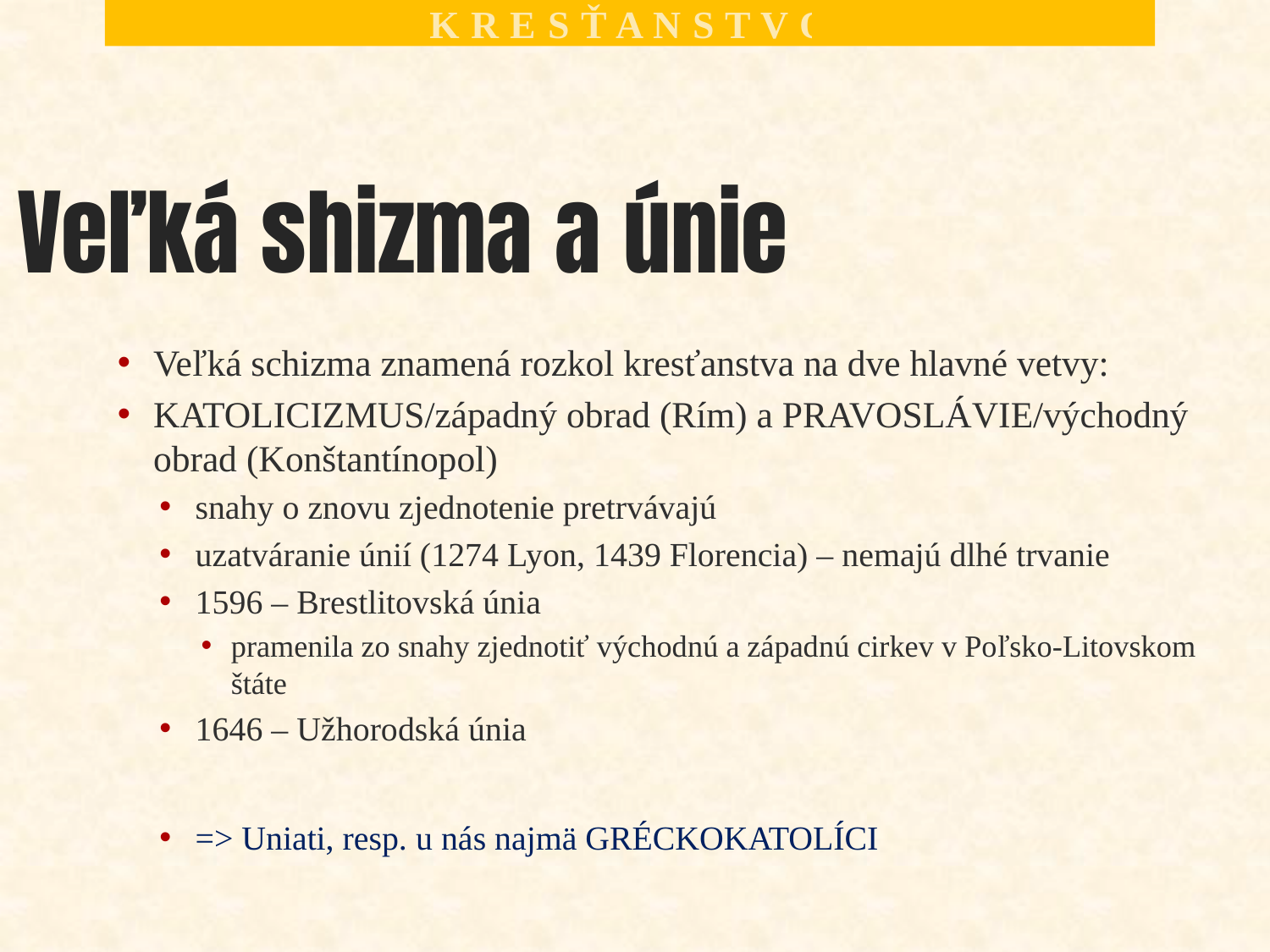

K R E S Ť A N S T V O
# Veľká shizma a únie
Veľká schizma znamená rozkol kresťanstva na dve hlavné vetvy:
KATOLICIZMUS/západný obrad (Rím) a PRAVOSLÁVIE/východný obrad (Konštantínopol)
snahy o znovu zjednotenie pretrvávajú
uzatváranie únií (1274 Lyon, 1439 Florencia) – nemajú dlhé trvanie
1596 – Brestlitovská únia
pramenila zo snahy zjednotiť východnú a západnú cirkev v Poľsko-Litovskom štáte
1646 – Užhorodská únia

=> Uniati, resp. u nás najmä GRÉCKOKATOLÍCI